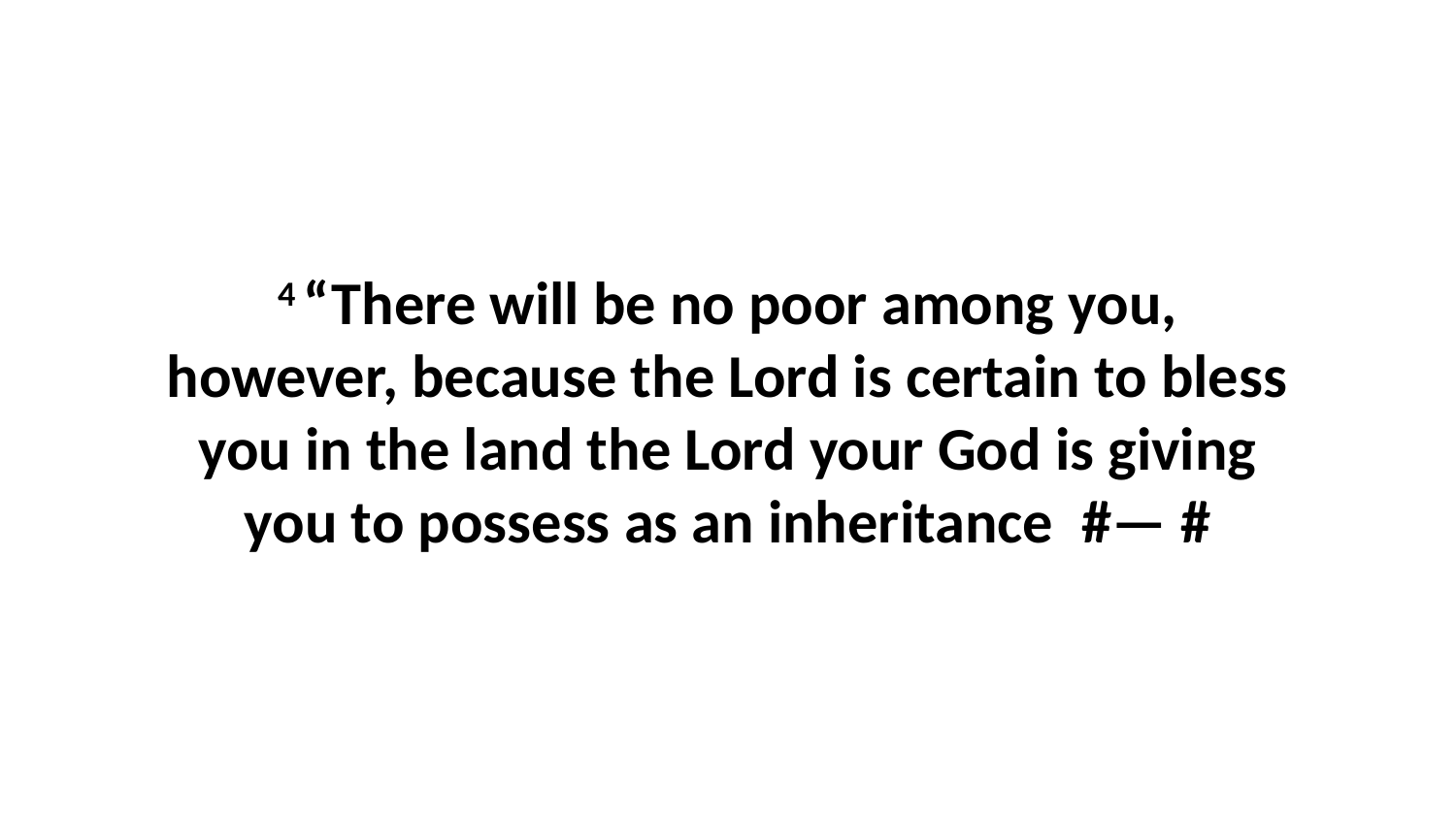

4 “There will be no poor among you, however, because the Lord is certain to bless you in the land the Lord your God is giving you to possess as an inheritance  #— #